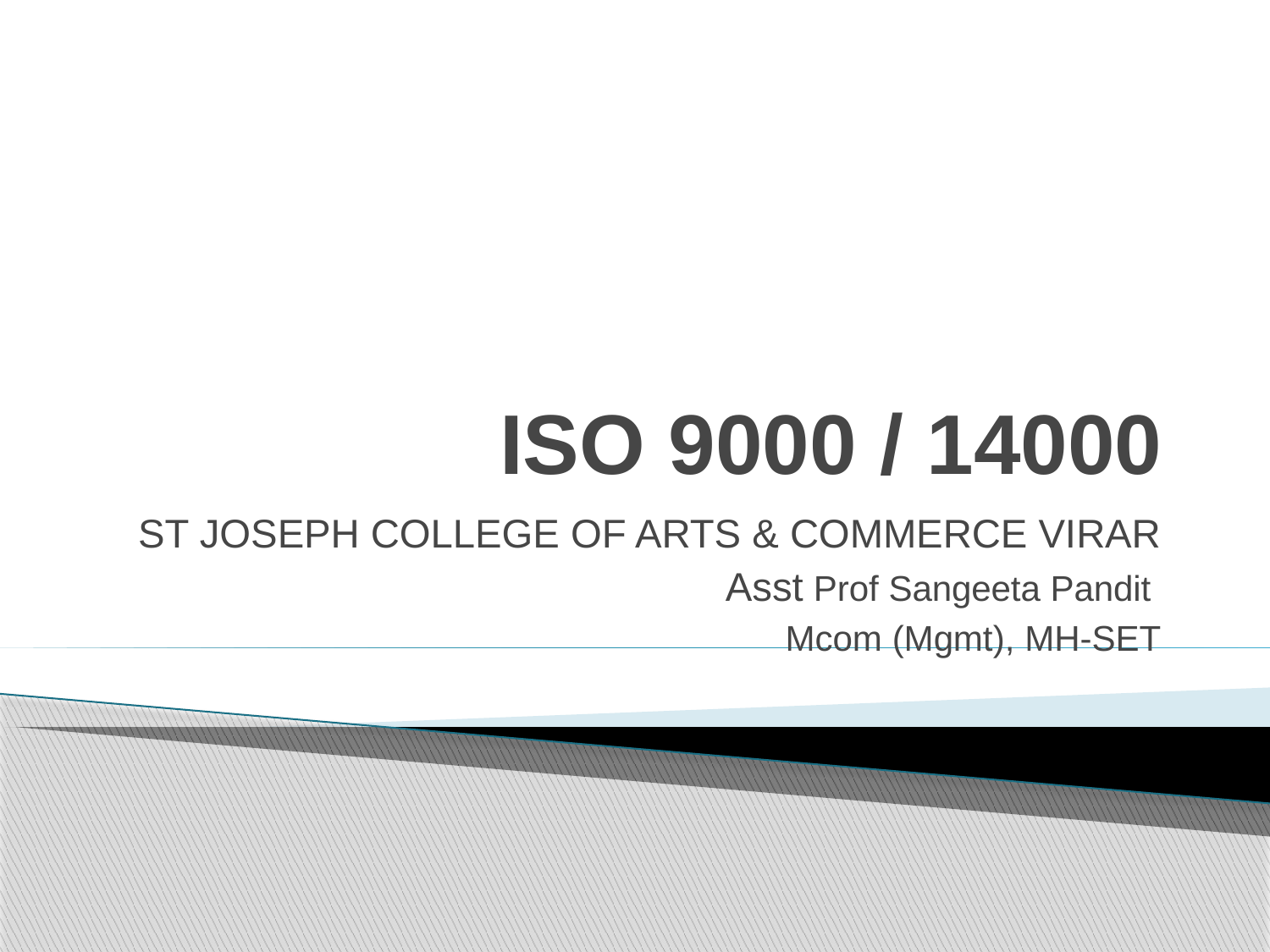

# ISO 9000 / 14000
ST JOSEPH COLLEGE OF ARTS & COMMERCE VIRAR
Asst Prof Sangeeta Pandit
Mcom (Mgmt), MH-SET